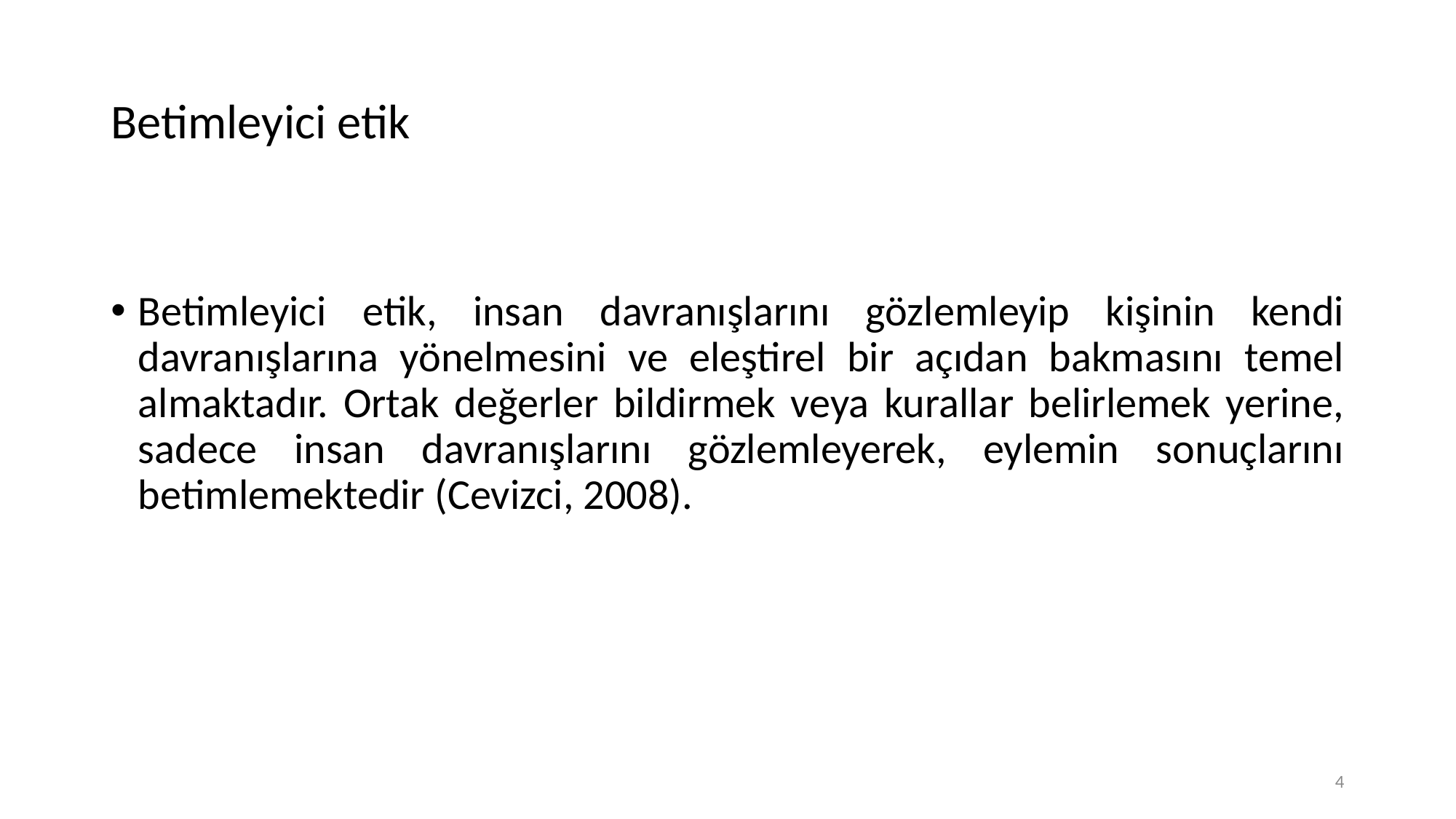

# Betimleyici etik

Betimleyici etik, insan davranışlarını gözlemleyip kişinin kendi davranışlarına yönelmesini ve eleştirel bir açıdan bakmasını temel almaktadır. Ortak değerler bildirmek veya kurallar belirlemek yerine, sadece insan davranışlarını gözlemleyerek, eylemin sonuçlarını betimlemektedir (Cevizci, 2008).
4